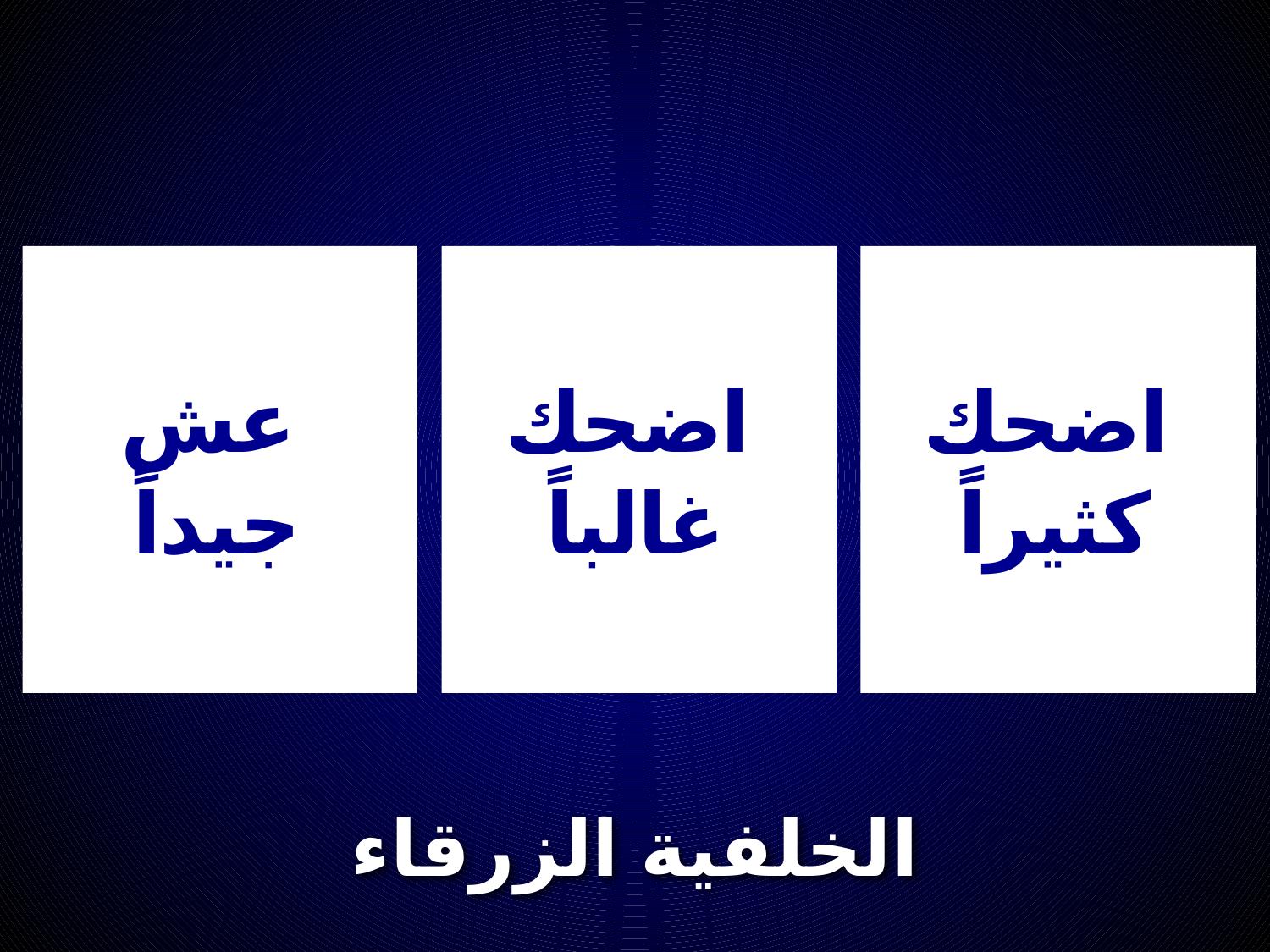

عش
جيداً
اضحك
غالباً
اضحك
كثيراً
# الخلفية الزرقاء